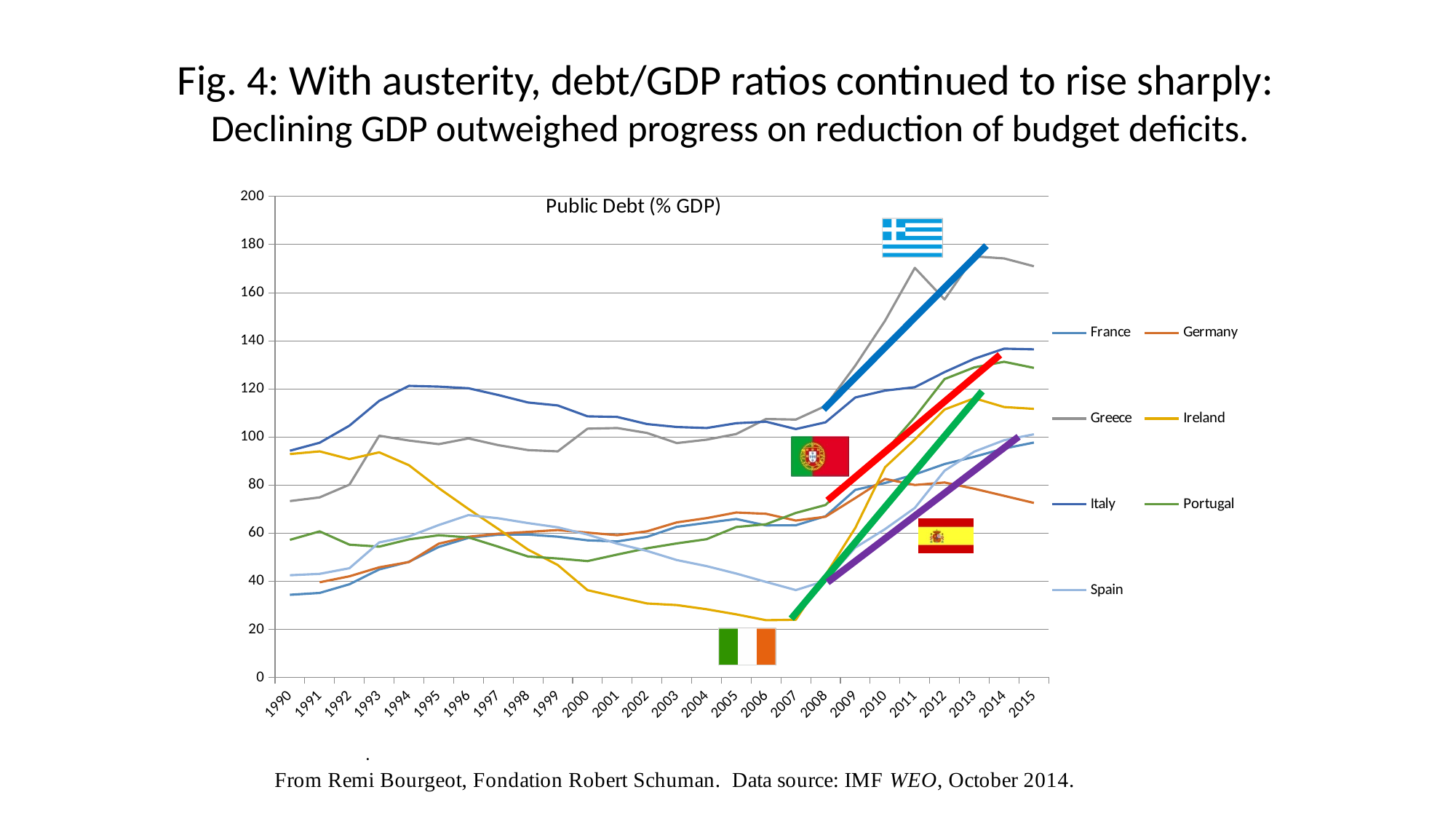

# Fig. 4: With austerity, debt/GDP ratios continued to rise sharply: Declining GDP outweighed progress on reduction of budget deficits.

### Chart: Public Debt (% GDP)

| Category | France | Germany | Greece | Ireland | Italy | Portugal | Spain |
|---|---|---|---|---|---|---|---|
| 1990 | 34.346000000000004 | None | 73.31500000000001 | 92.897 | 94.261 | 57.19500000000001 | 42.477000000000004 |
| 1991 | 35.101000000000006 | 39.537000000000006 | 74.847 | 94.006 | 97.59500000000001 | 60.712 | 43.052 |
| 1992 | 38.713 | 42.019000000000005 | 80.143 | 90.80199999999999 | 104.693 | 55.184000000000005 | 45.385999999999996 |
| 1993 | 44.879999999999995 | 45.767 | 100.509 | 93.611 | 115.01700000000001 | 54.363 | 56.116 |
| 1994 | 48.047000000000004 | 47.96800000000001 | 98.512 | 88.248 | 121.24900000000001 | 57.393 | 58.638000000000005 |
| 1995 | 54.23800000000001 | 55.597 | 97.008 | 78.716 | 120.935 | 59.097 | 63.335 |
| 1996 | 58.009 | 58.467000000000006 | 99.38599999999998 | 70.02199999999999 | 120.25 | 58.208000000000006 | 67.48500000000001 |
| 1997 | 59.335 | 59.754000000000005 | 96.60199999999999 | 61.72800000000001 | 117.43600000000002 | 54.340999999999994 | 66.15899999999999 |
| 1998 | 59.38399999999999 | 60.491 | 94.532 | 53.139 | 114.32799999999999 | 50.272000000000006 | 64.16499999999999 |
| 1999 | 58.516000000000005 | 61.257000000000005 | 93.998 | 46.72100000000001 | 113.10499999999999 | 49.432 | 62.416999999999994 |
| 2000 | 56.992000000000004 | 60.183 | 103.44100000000002 | 36.26600000000001 | 108.581 | 48.358999999999995 | 59.379000000000005 |
| 2001 | 56.525000000000006 | 59.144000000000005 | 103.716 | 33.437000000000005 | 108.321 | 51.068000000000005 | 55.592000000000006 |
| 2002 | 58.435 | 60.75 | 101.66 | 30.73 | 105.35499999999999 | 53.68 | 52.579 |
| 2003 | 62.62200000000001 | 64.438 | 97.44400000000002 | 30.072 | 104.138 | 55.7 | 48.786 |
| 2004 | 64.27599999999998 | 66.225 | 98.862 | 28.337000000000003 | 103.712 | 57.458999999999996 | 46.255 |
| 2005 | 65.85299999999998 | 68.55199999999999 | 101.228 | 26.206 | 105.721 | 62.533 | 43.165000000000006 |
| 2006 | 63.197 | 68.021 | 107.469 | 23.776 | 106.346 | 63.685 | 39.679 |
| 2007 | 63.243 | 65.215 | 107.232 | 23.964999999999996 | 103.277 | 68.384 | 36.300999999999995 |
| 2008 | 67.019 | 66.81200000000001 | 112.902 | 42.598000000000006 | 106.085 | 71.694 | 40.172000000000004 |
| 2009 | 77.983 | 74.57899999999998 | 129.68800000000002 | 62.184000000000005 | 116.42 | 83.698 | 53.977000000000004 |
| 2010 | 80.82599999999998 | 82.532 | 148.329 | 87.409 | 119.288 | 93.992 | 61.656000000000006 |
| 2011 | 84.423 | 79.993 | 170.32000000000002 | 98.936 | 120.691 | 108.248 | 70.469 |
| 2012 | 88.73 | 81.044 | 157.18800000000002 | 111.41100000000002 | 126.969 | 124.077 | 85.94900000000001 |
| 2013 | 91.769 | 78.427 | 175.08 | 116.093 | 132.53 | 128.934 | 93.905 |
| 2014 | 95.203 | 75.501 | 174.24699999999999 | 112.44000000000001 | 136.718 | 131.257 | 98.63899999999998 |
| 2015 | 97.66999999999999 | 72.54 | 170.98200000000003 | 111.67599999999999 | 136.42700000000002 | 128.722 | 101.101 |
.